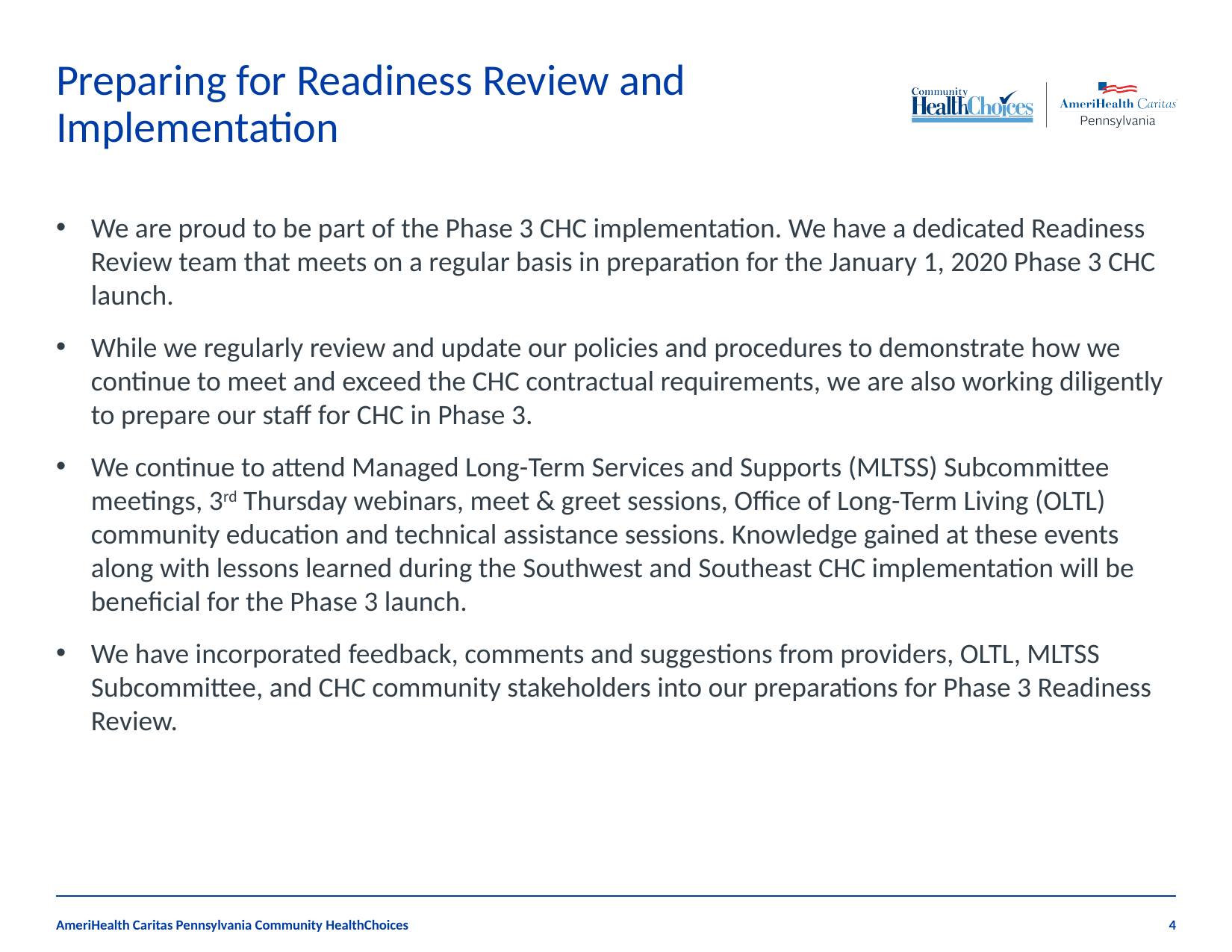

# Preparing for Readiness Review and Implementation
We are proud to be part of the Phase 3 CHC implementation. We have a dedicated Readiness Review team that meets on a regular basis in preparation for the January 1, 2020 Phase 3 CHC launch.
While we regularly review and update our policies and procedures to demonstrate how we continue to meet and exceed the CHC contractual requirements, we are also working diligently to prepare our staff for CHC in Phase 3.
We continue to attend Managed Long-Term Services and Supports (MLTSS) Subcommittee meetings, 3rd Thursday webinars, meet & greet sessions, Office of Long-Term Living (OLTL) community education and technical assistance sessions. Knowledge gained at these events along with lessons learned during the Southwest and Southeast CHC implementation will be beneficial for the Phase 3 launch.
We have incorporated feedback, comments and suggestions from providers, OLTL, MLTSS Subcommittee, and CHC community stakeholders into our preparations for Phase 3 Readiness Review.
AmeriHealth Caritas Pennsylvania Community HealthChoices
4